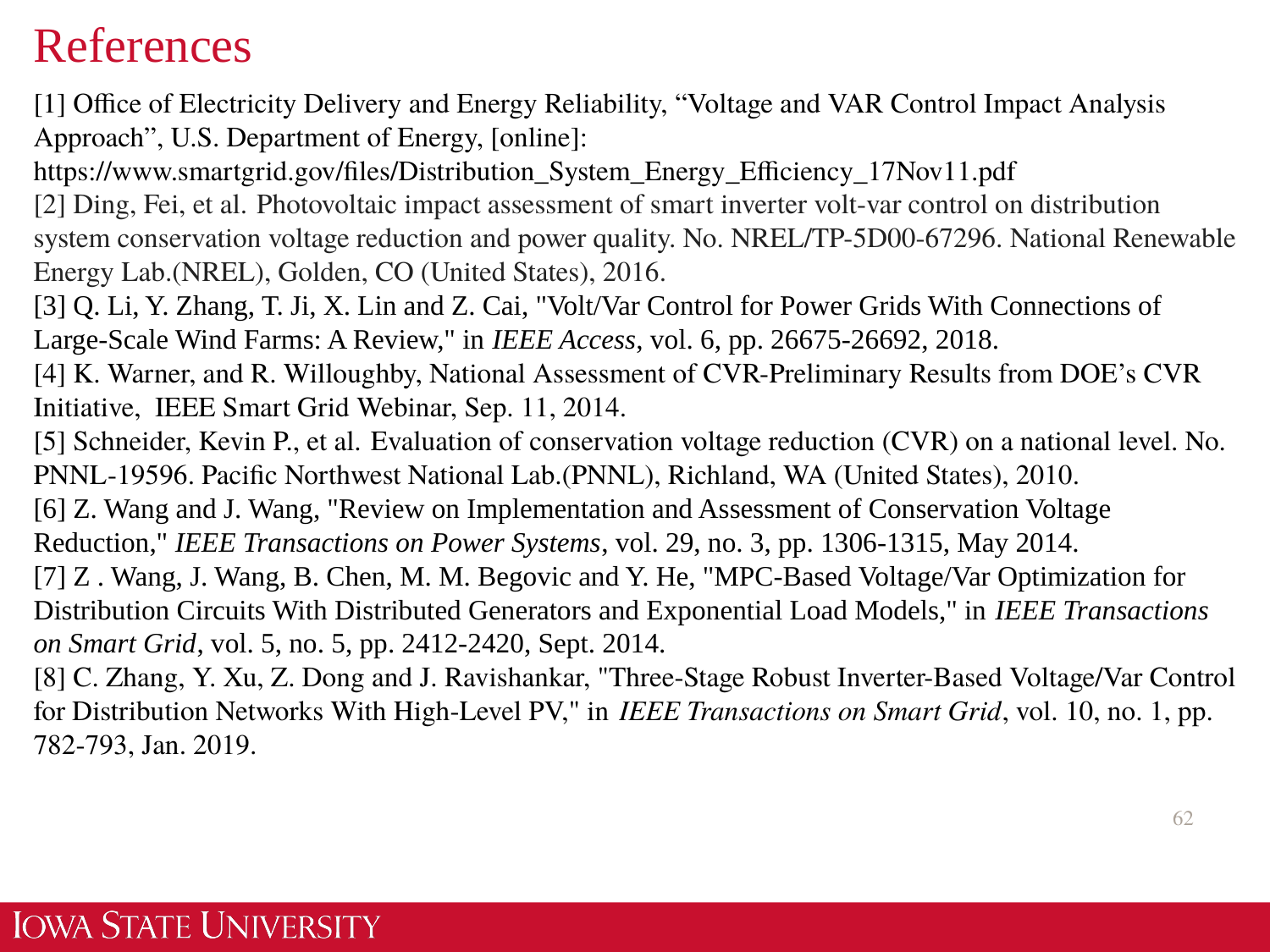

# References
[1] Office of Electricity Delivery and Energy Reliability, “Voltage and VAR Control Impact Analysis Approach”, U.S. Department of Energy, [online]: https://www.smartgrid.gov/files/Distribution_System_Energy_Efficiency_17Nov11.pdf
[2] Ding, Fei, et al. Photovoltaic impact assessment of smart inverter volt-var control on distribution system conservation voltage reduction and power quality. No. NREL/TP-5D00-67296. National Renewable Energy Lab.(NREL), Golden, CO (United States), 2016.
[3] Q. Li, Y. Zhang, T. Ji, X. Lin and Z. Cai, "Volt/Var Control for Power Grids With Connections of Large-Scale Wind Farms: A Review," in IEEE Access, vol. 6, pp. 26675-26692, 2018.
[4] K. Warner, and R. Willoughby, National Assessment of CVR-Preliminary Results from DOE’s CVR Initiative,  IEEE Smart Grid Webinar, Sep. 11, 2014.
[5] Schneider, Kevin P., et al. Evaluation of conservation voltage reduction (CVR) on a national level. No. PNNL-19596. Pacific Northwest National Lab.(PNNL), Richland, WA (United States), 2010.
[6] Z. Wang and J. Wang, "Review on Implementation and Assessment of Conservation Voltage Reduction," IEEE Transactions on Power Systems, vol. 29, no. 3, pp. 1306-1315, May 2014.
[7] Z . Wang, J. Wang, B. Chen, M. M. Begovic and Y. He, "MPC-Based Voltage/Var Optimization for Distribution Circuits With Distributed Generators and Exponential Load Models," in IEEE Transactions on Smart Grid, vol. 5, no. 5, pp. 2412-2420, Sept. 2014.
[8] C. Zhang, Y. Xu, Z. Dong and J. Ravishankar, "Three-Stage Robust Inverter-Based Voltage/Var Control for Distribution Networks With High-Level PV," in IEEE Transactions on Smart Grid, vol. 10, no. 1, pp. 782-793, Jan. 2019.

62